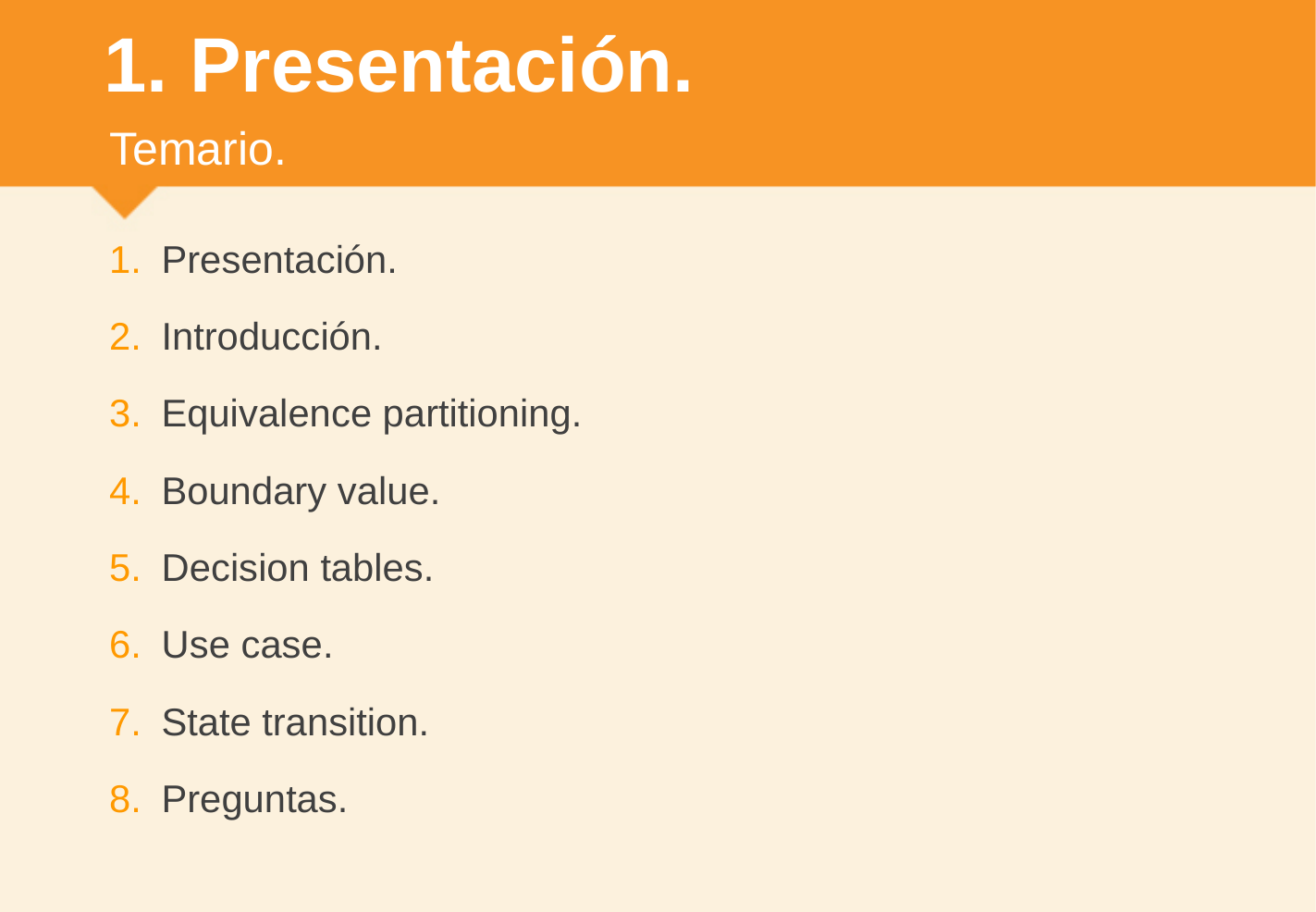

# 1. Presentación.
Temario.
Presentación.
Introducción.
Equivalence partitioning.
Boundary value.
Decision tables.
Use case.
State transition.
Preguntas.